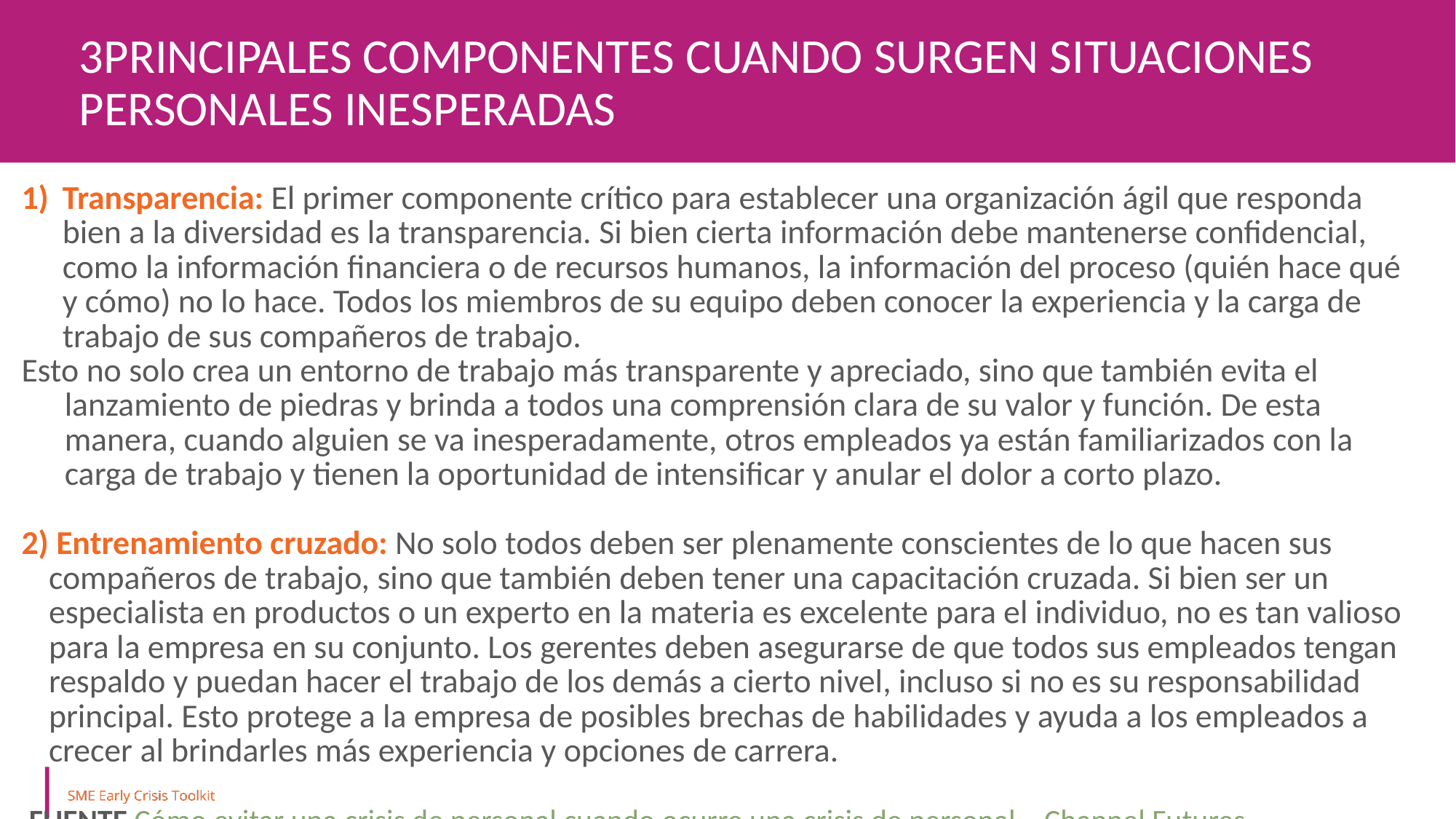

3PRINCIPALES COMPONENTES CUANDO SURGEN SITUACIONES PERSONALES INESPERADAS
Transparencia: El primer componente crítico para establecer una organización ágil que responda bien a la diversidad es la transparencia. Si bien cierta información debe mantenerse confidencial, como la información financiera o de recursos humanos, la información del proceso (quién hace qué y cómo) no lo hace. Todos los miembros de su equipo deben conocer la experiencia y la carga de trabajo de sus compañeros de trabajo.
Esto no solo crea un entorno de trabajo más transparente y apreciado, sino que también evita el lanzamiento de piedras y brinda a todos una comprensión clara de su valor y función. De esta manera, cuando alguien se va inesperadamente, otros empleados ya están familiarizados con la carga de trabajo y tienen la oportunidad de intensificar y anular el dolor a corto plazo.

2) Entrenamiento cruzado: No solo todos deben ser plenamente conscientes de lo que hacen sus compañeros de trabajo, sino que también deben tener una capacitación cruzada. Si bien ser un especialista en productos o un experto en la materia es excelente para el individuo, no es tan valioso para la empresa en su conjunto. Los gerentes deben asegurarse de que todos sus empleados tengan respaldo y puedan hacer el trabajo de los demás a cierto nivel, incluso si no es su responsabilidad principal. Esto protege a la empresa de posibles brechas de habilidades y ayuda a los empleados a crecer al brindarles más experiencia y opciones de carrera.

 FUENTE Cómo evitar una crisis de personal cuando ocurre una crisis de personal – Channel Futures